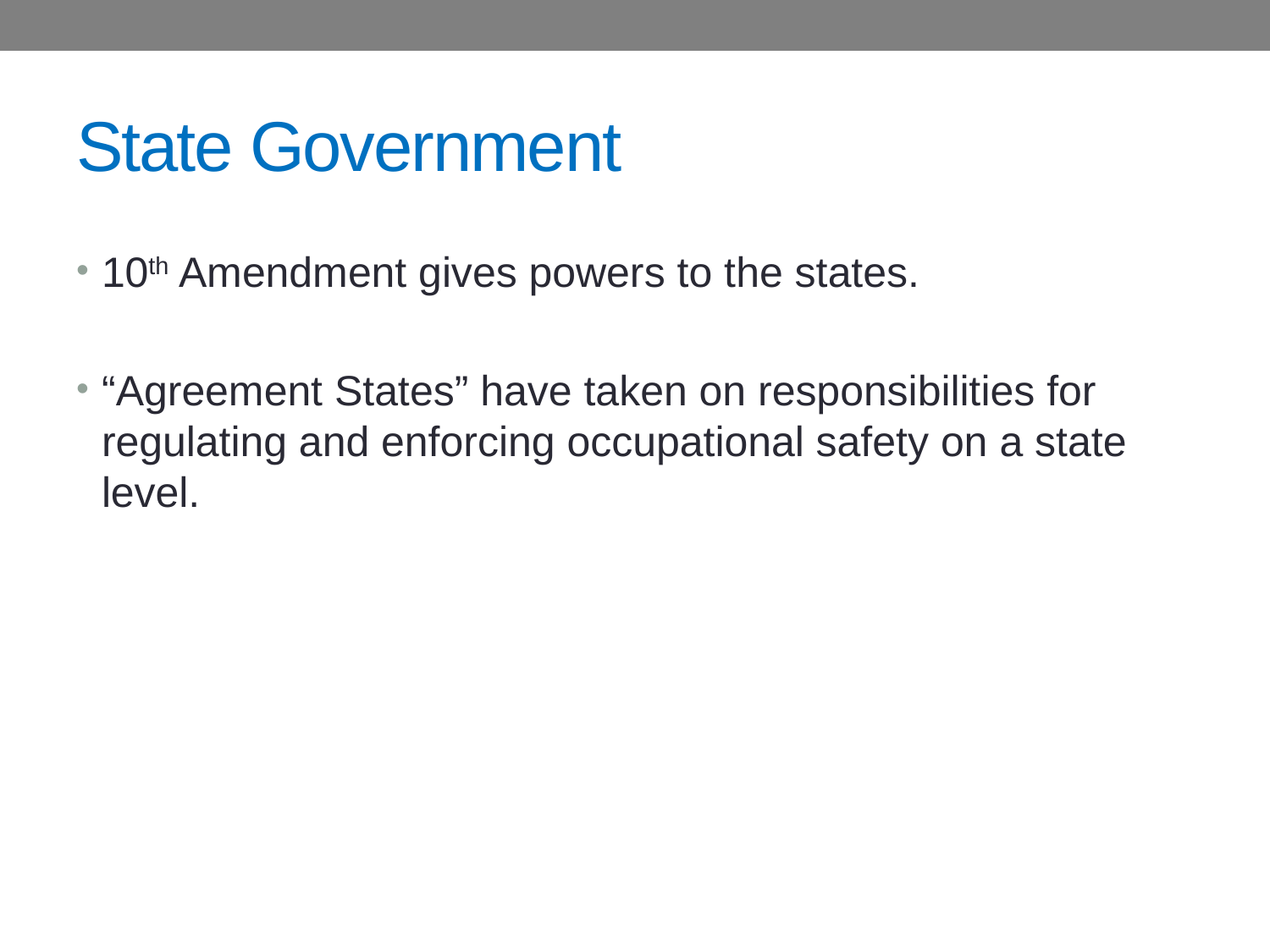

# State Government
10th Amendment gives powers to the states.

“Agreement States” have taken on responsibilities for regulating and enforcing occupational safety on a state level.